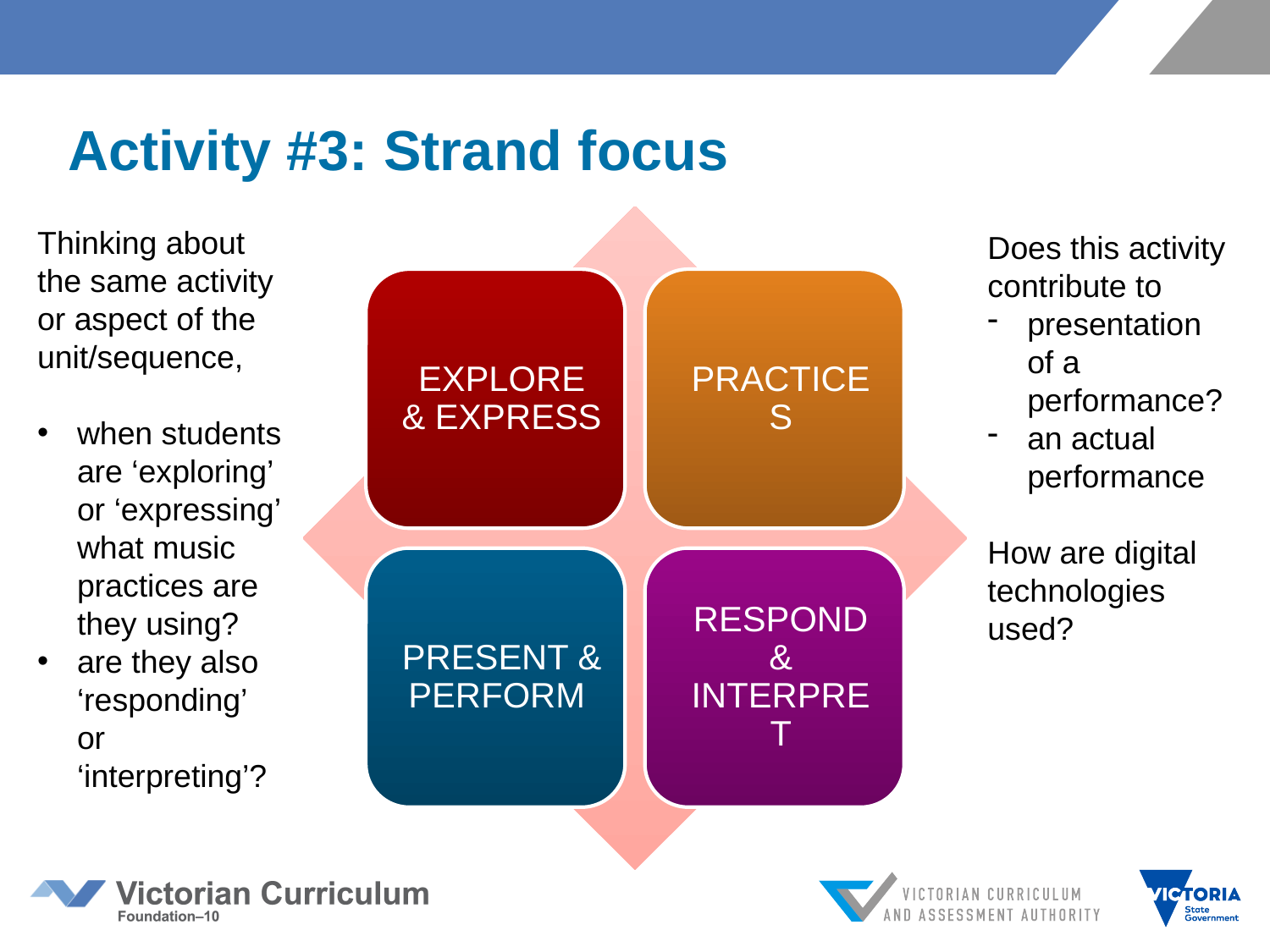

# Activity #3: Strand focus
EXPLORE & EXPRESS
PRACTICES
PRESENT & PERFORM
RESPOND & INTERPRET
Thinking about the same activity or aspect of the unit/sequence,

when students are ‘exploring’ or ‘expressing’ what music practices are they using?
are they also ‘responding’ or ‘interpreting’?
Does this activity contribute to
presentation of a performance?
an actual performance

How are digital technologies used?